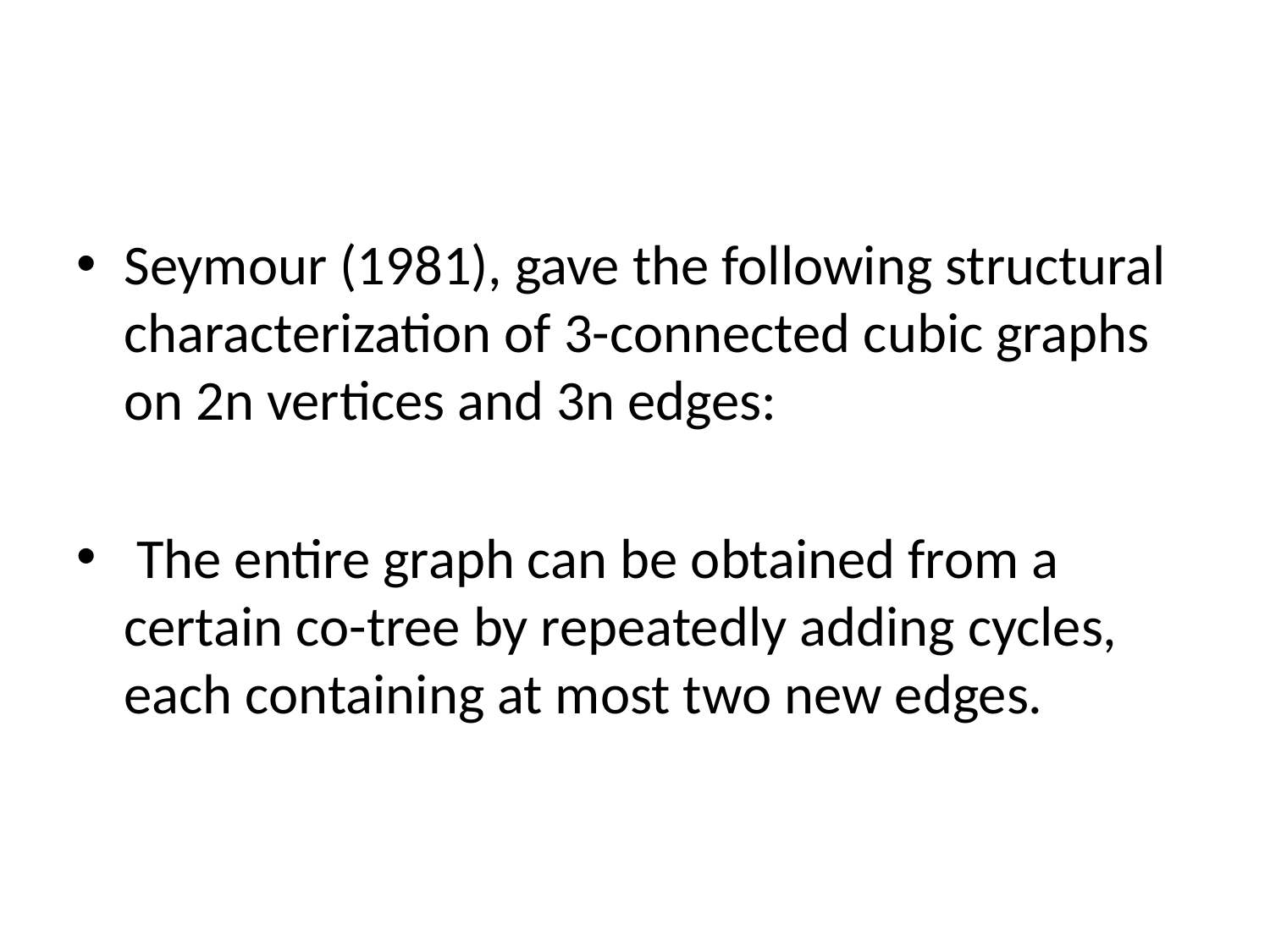

#
Seymour (1981), gave the following structural characterization of 3-connected cubic graphs on 2n vertices and 3n edges:

 The entire graph can be obtained from a certain co-tree by repeatedly adding cycles, each containing at most two new edges.